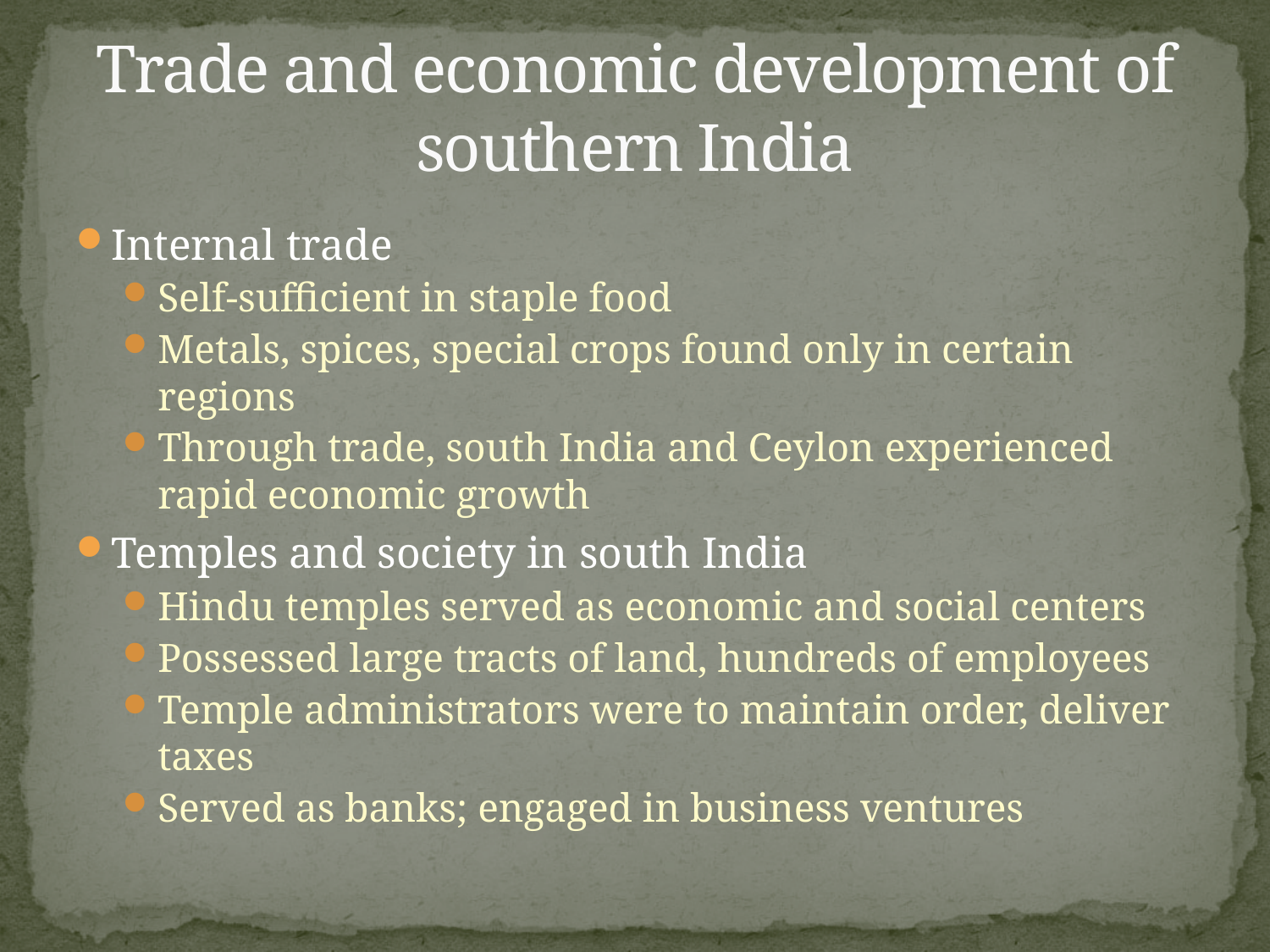

# Trade and economic development of southern India
Internal trade
Self-sufficient in staple food
Metals, spices, special crops found only in certain regions
Through trade, south India and Ceylon experienced rapid economic growth
Temples and society in south India
Hindu temples served as economic and social centers
Possessed large tracts of land, hundreds of employees
Temple administrators were to maintain order, deliver taxes
Served as banks; engaged in business ventures